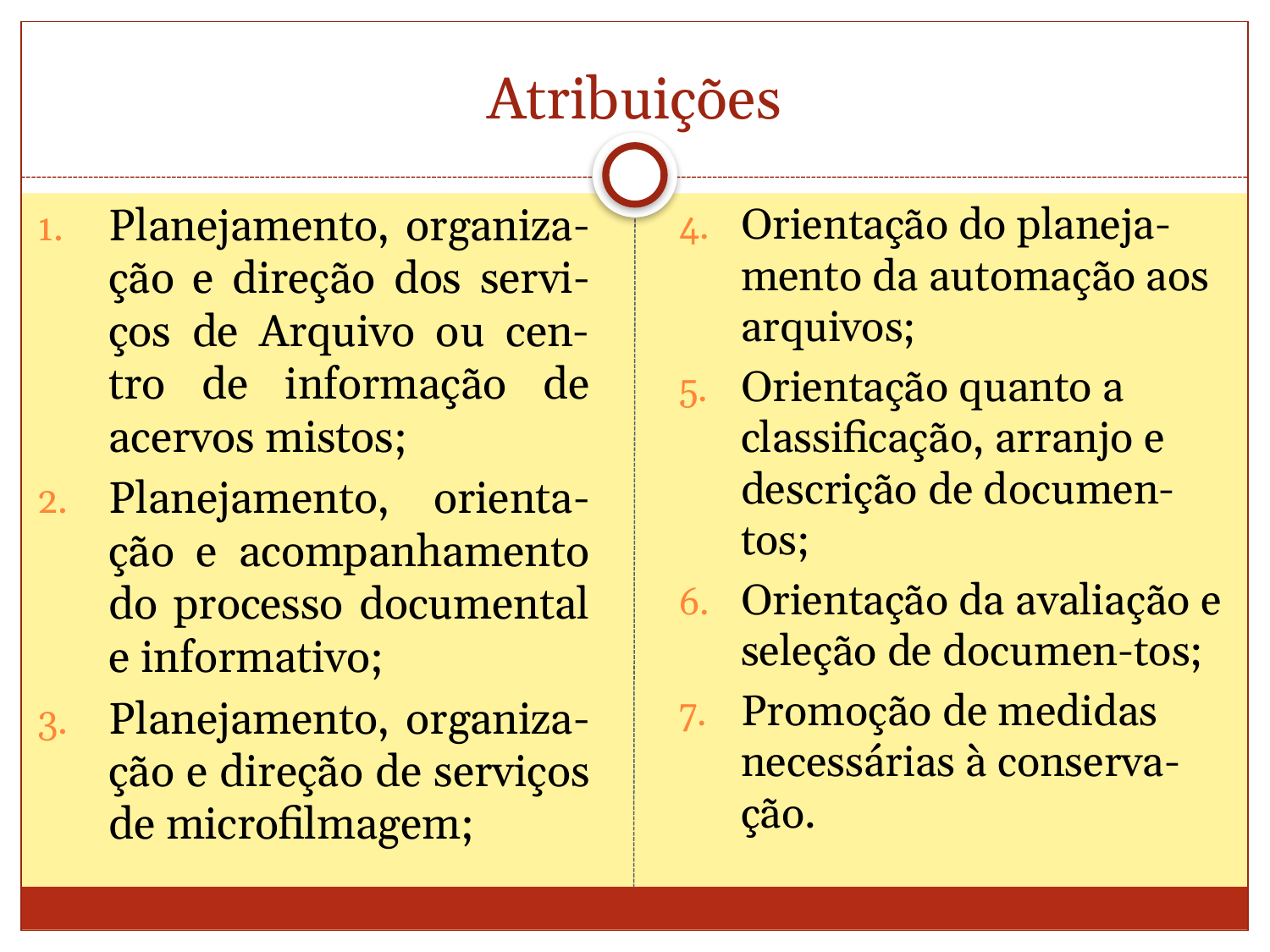

# Atribuições
Planejamento, organiza-ção e direção dos servi-ços de Arquivo ou cen-tro de informação de acervos mistos;
Planejamento, orienta-ção e acompanhamento do processo documental e informativo;
Planejamento, organiza-ção e direção de serviços de microfilmagem;
Orientação do planeja-mento da automação aos arquivos;
Orientação quanto a classificação, arranjo e descrição de documen-tos;
Orientação da avaliação e seleção de documen-tos;
Promoção de medidas necessárias à conserva-ção.